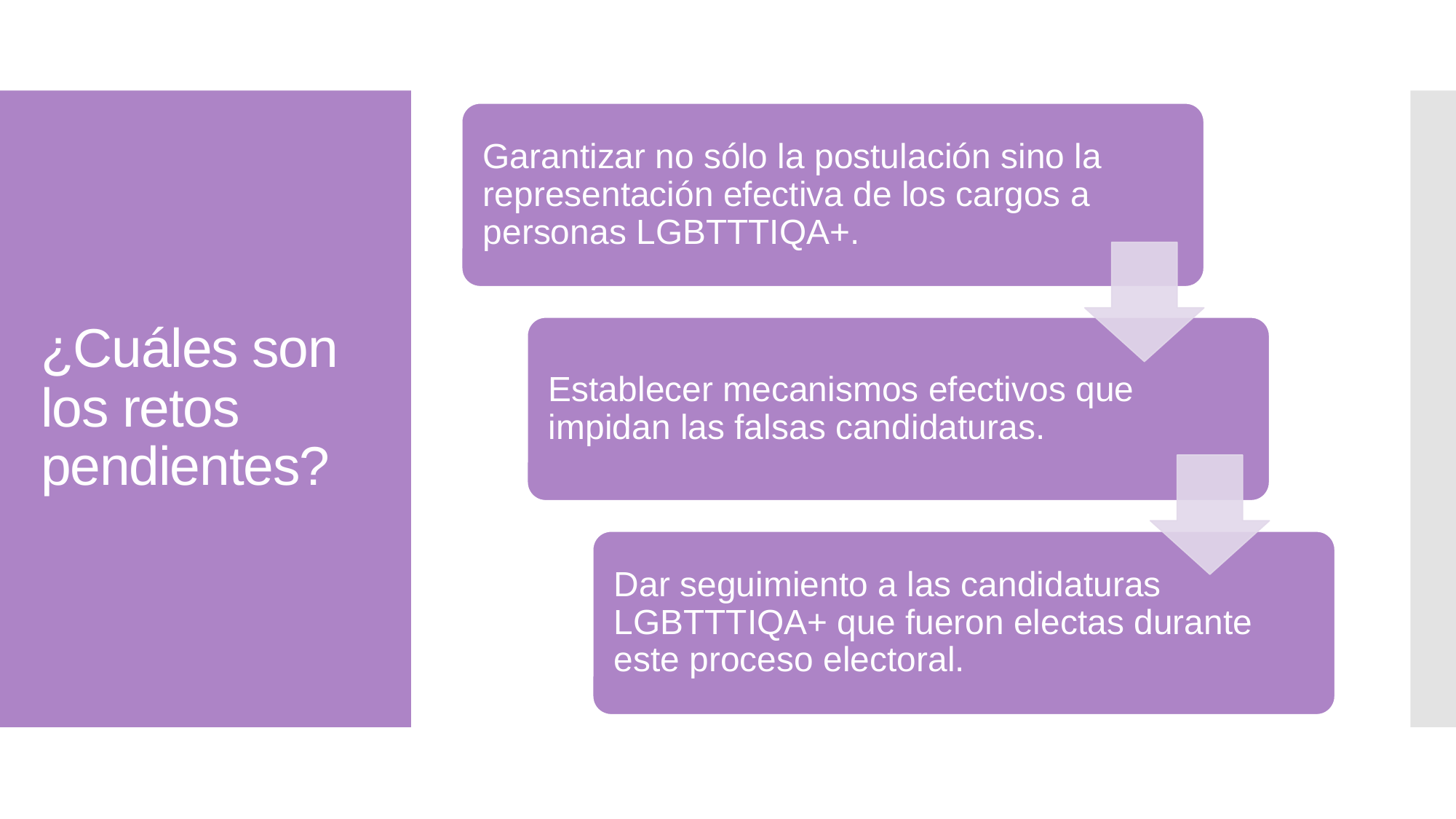

Garantizar no sólo la postulación sino la representación efectiva de los cargos a personas LGBTTTIQA+.
Establecer mecanismos efectivos que impidan las falsas candidaturas.
Dar seguimiento a las candidaturas LGBTTTIQA+ que fueron electas durante este proceso electoral.

# ¿Cuáles son los retos pendientes?